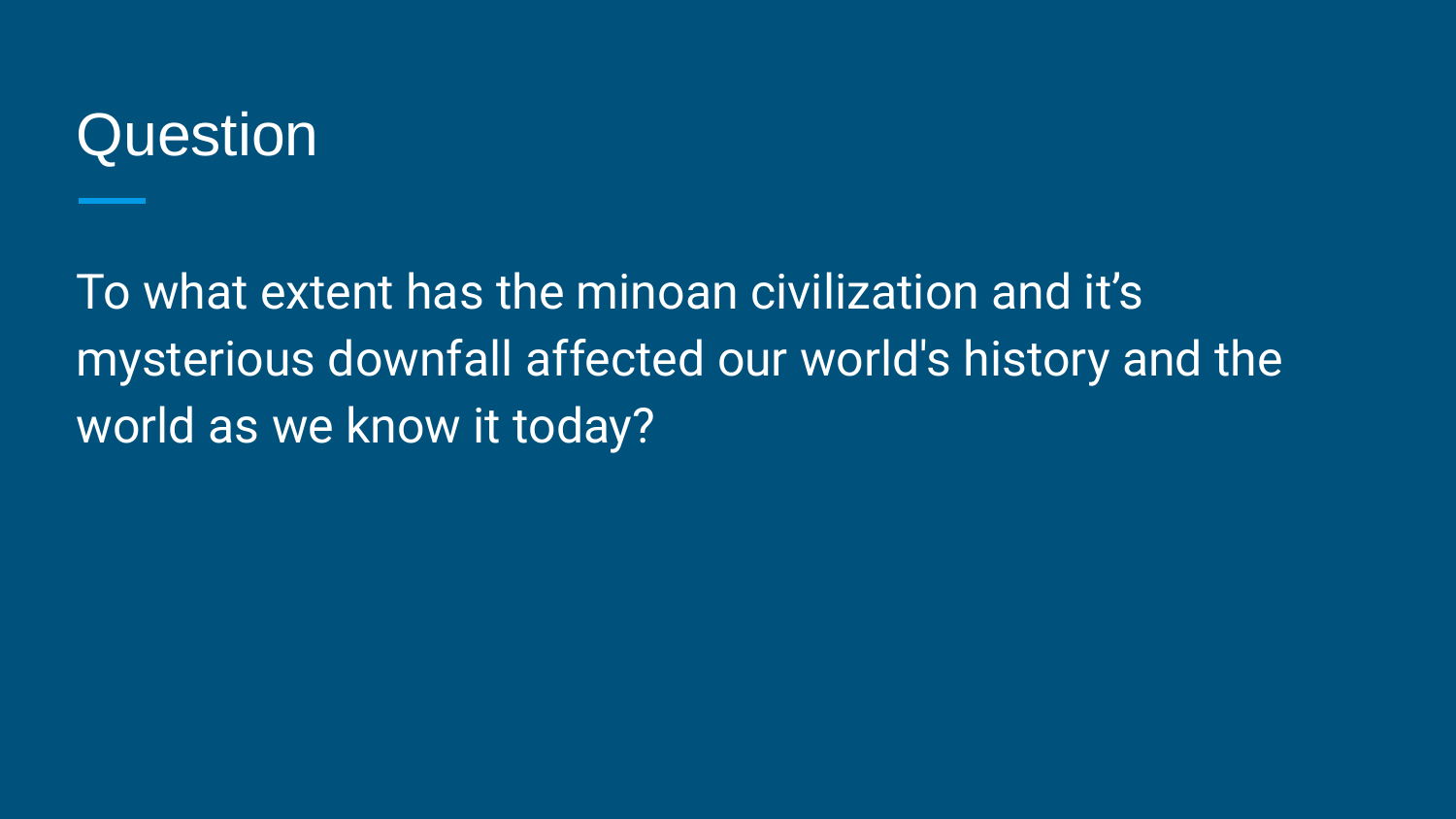

# Question
To what extent has the minoan civilization and it’s mysterious downfall affected our world's history and the world as we know it today?